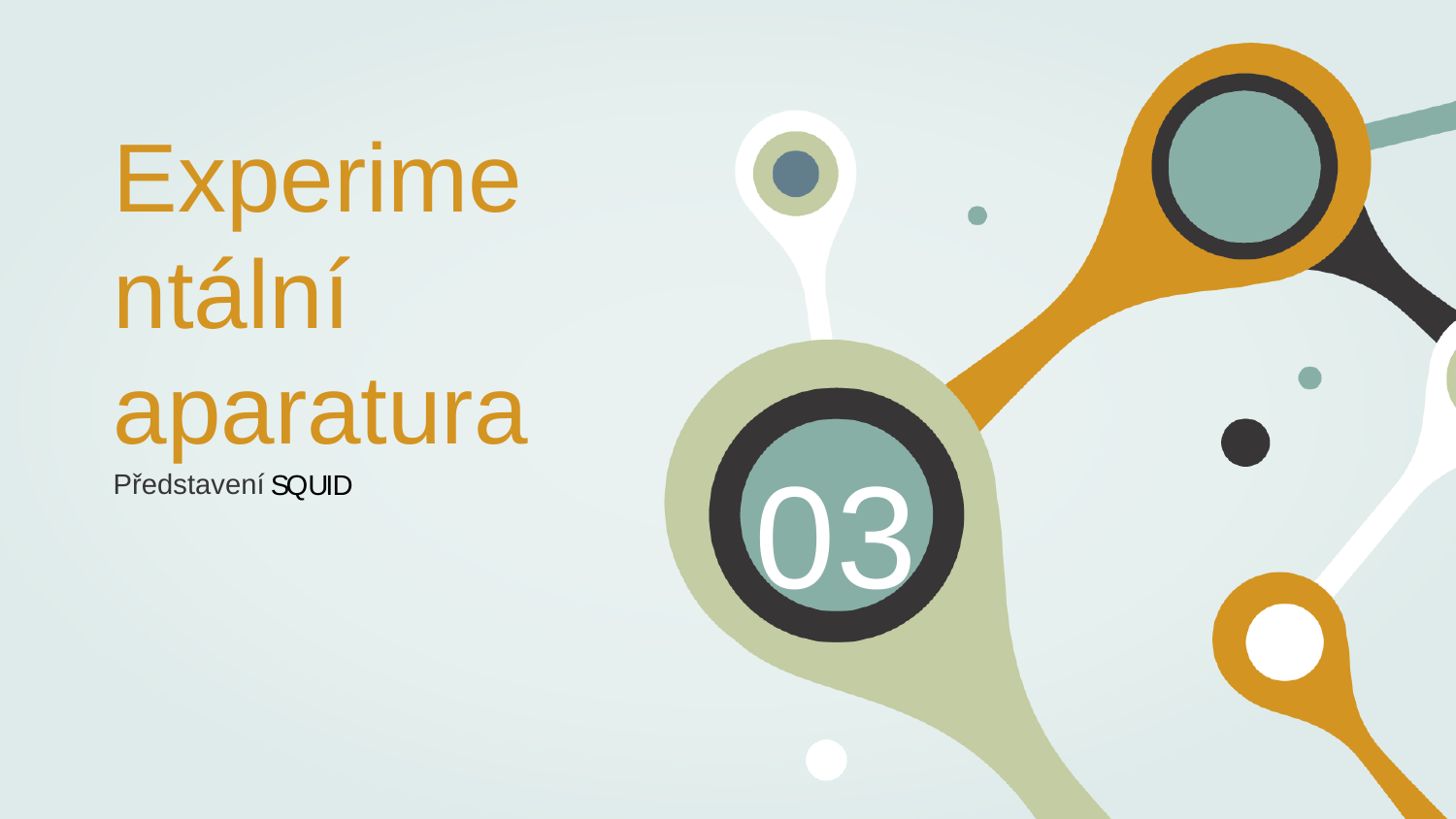

# Experimentální aparatura
Představení
D
QU
I
S
03